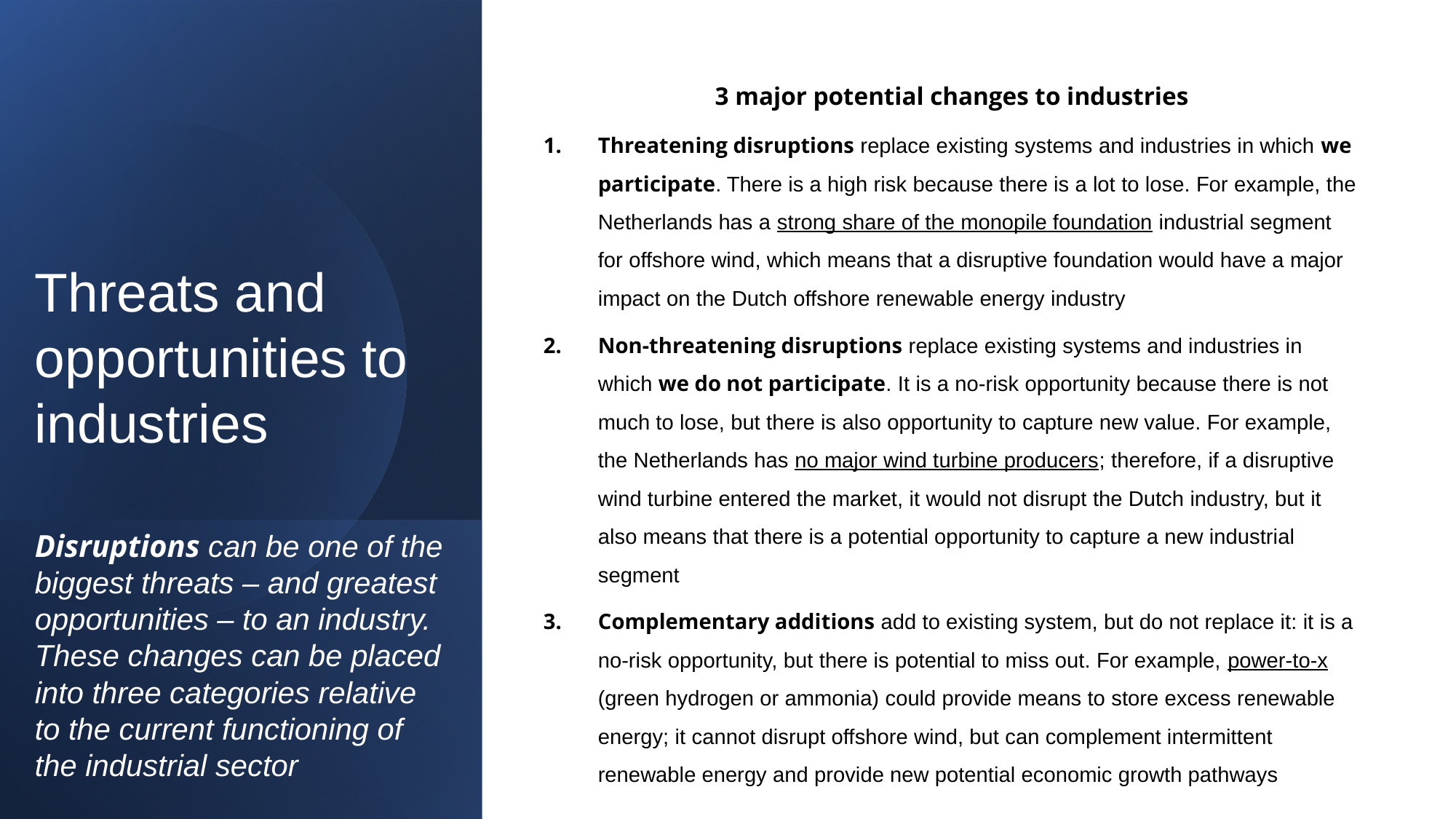

# Threats and opportunities to industries Disruptions can be one of the biggest threats – and greatest opportunities – to an industry. These changes can be placed into three categories relative to the current functioning of the industrial sector
3 major potential changes to industries
Threatening disruptions replace existing systems and industries in which we participate. There is a high risk because there is a lot to lose. For example, the Netherlands has a strong share of the monopile foundation industrial segment for offshore wind, which means that a disruptive foundation would have a major impact on the Dutch offshore renewable energy industry
Non-threatening disruptions replace existing systems and industries in which we do not participate. It is a no-risk opportunity because there is not much to lose, but there is also opportunity to capture new value. For example, the Netherlands has no major wind turbine producers; therefore, if a disruptive wind turbine entered the market, it would not disrupt the Dutch industry, but it also means that there is a potential opportunity to capture a new industrial segment
Complementary additions add to existing system, but do not replace it: it is a no-risk opportunity, but there is potential to miss out. For example, power-to-x (green hydrogen or ammonia) could provide means to store excess renewable energy; it cannot disrupt offshore wind, but can complement intermittent renewable energy and provide new potential economic growth pathways